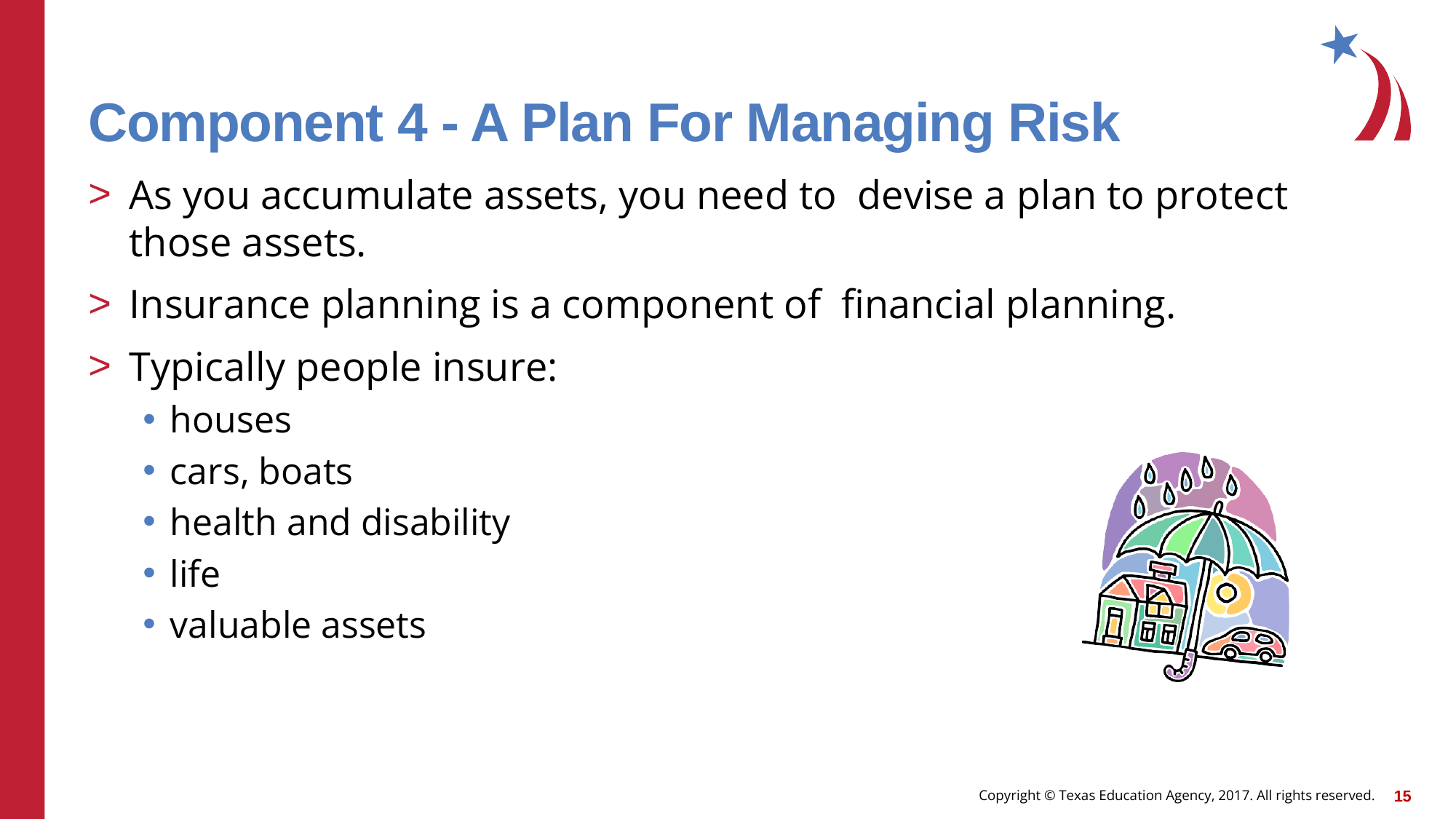

# Component 4 - A Plan For Managing Risk
As you accumulate assets, you need to  devise a plan to protect those assets.
Insurance planning is a component of  financial planning.
Typically people insure:
houses
cars, boats
health and disability
life
valuable assets